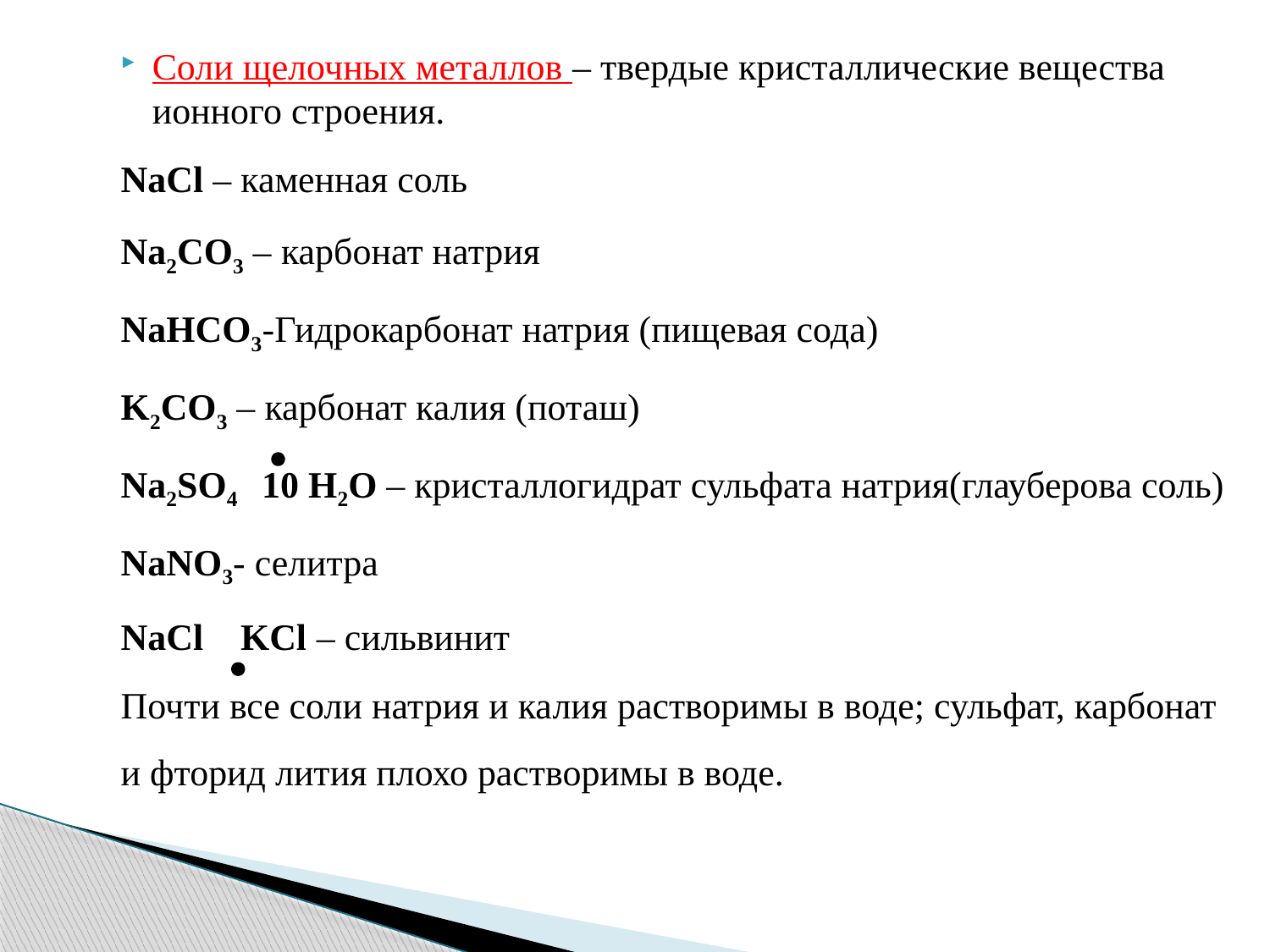

Соли щелочных металлов – твердые кристаллические вещества ионного строения.
NaCl – каменная соль
Na2CO3 – карбонат натрия
NaHCO3-Гидрокарбонат натрия (пищевая сода)
K2CO3 – карбонат калия (поташ)
Na2SO4   10 H2O – кристаллогидрат сульфата натрия(глауберова соль)
NaNO3- селитра
NaCl    KCl – сильвинит
Почти все соли натрия и калия растворимы в воде; сульфат, карбонат и фторид лития плохо растворимы в воде.